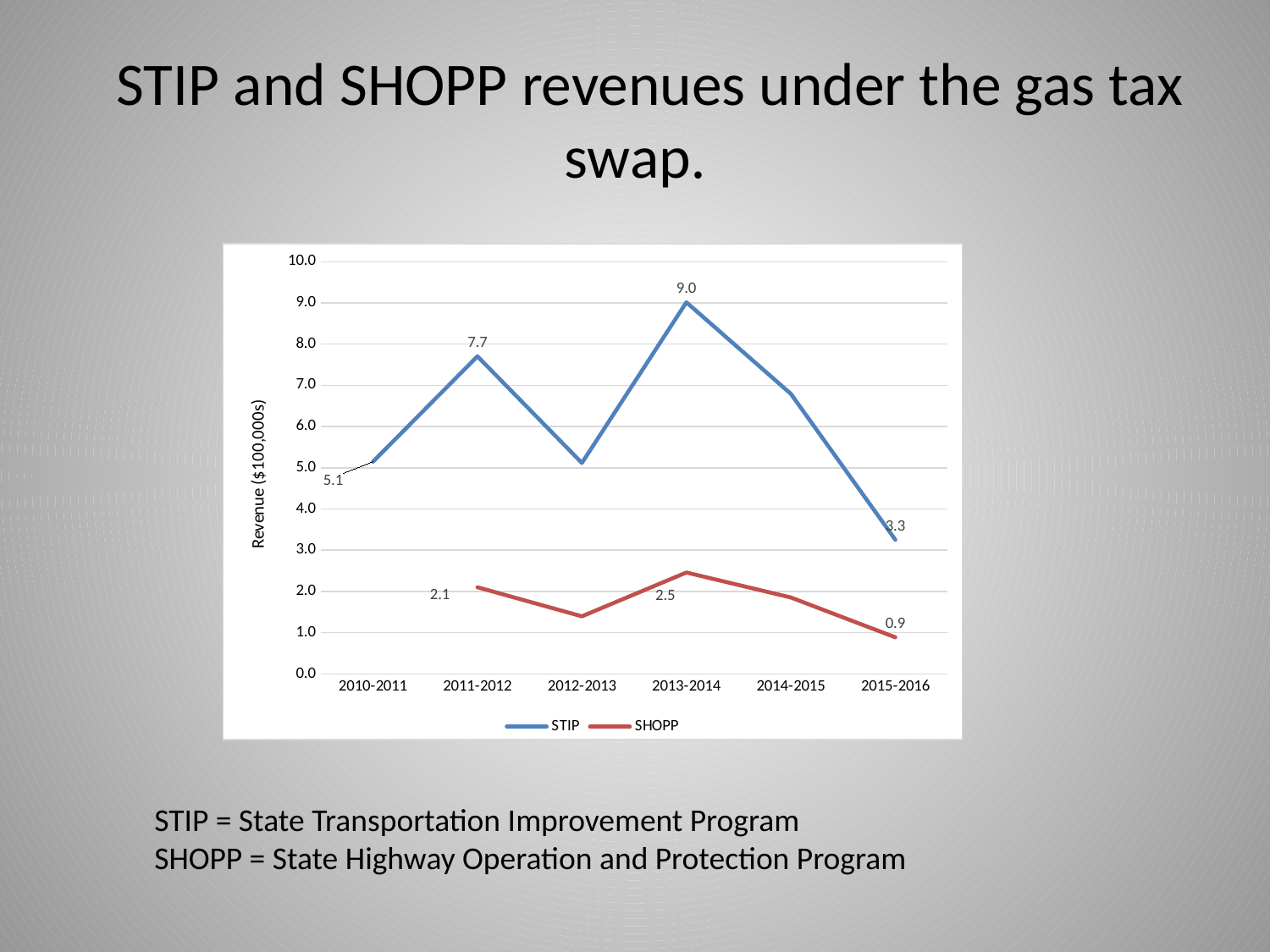

# STIP and SHOPP revenues under the gas tax swap.

### Chart

| Category | STIP | SHOPP |
|---|---|---|
| 2010-2011 | 5.14649 | None |
| 2011-2012 | 7.70487 | 2.10133 |
| 2012-2013 | 5.11662 | 1.39544 |
| 2013-2014 | 9.01533 | 2.45873 |
| 2014-2015 | 6.7939 | 1.85288 |
| 2015-2016 | 3.25301 | 0.88719 |
STIP = State Transportation Improvement Program
SHOPP = State Highway Operation and Protection Program